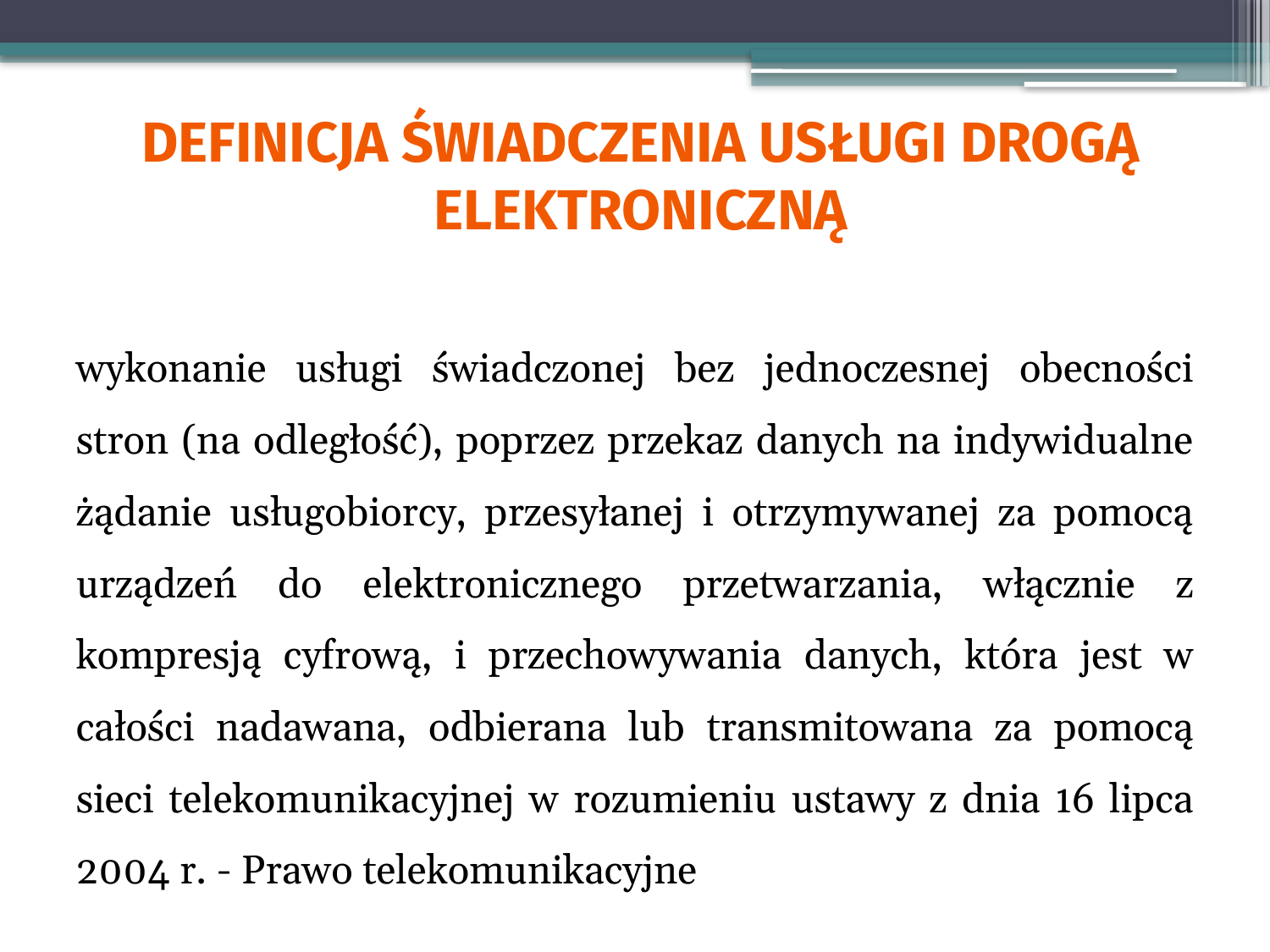

# Definicja Świadczenia usługi drogą elektroniczną
wykonanie usługi świadczonej bez jednoczesnej obecności stron (na odległość), poprzez przekaz danych na indywidualne żądanie usługobiorcy, przesyłanej i otrzymywanej za pomocą urządzeń do elektronicznego przetwarzania, włącznie z kompresją cyfrową, i przechowywania danych, która jest w całości nadawana, odbierana lub transmitowana za pomocą sieci telekomunikacyjnej w rozumieniu ustawy z dnia 16 lipca 2004 r. - Prawo telekomunikacyjne